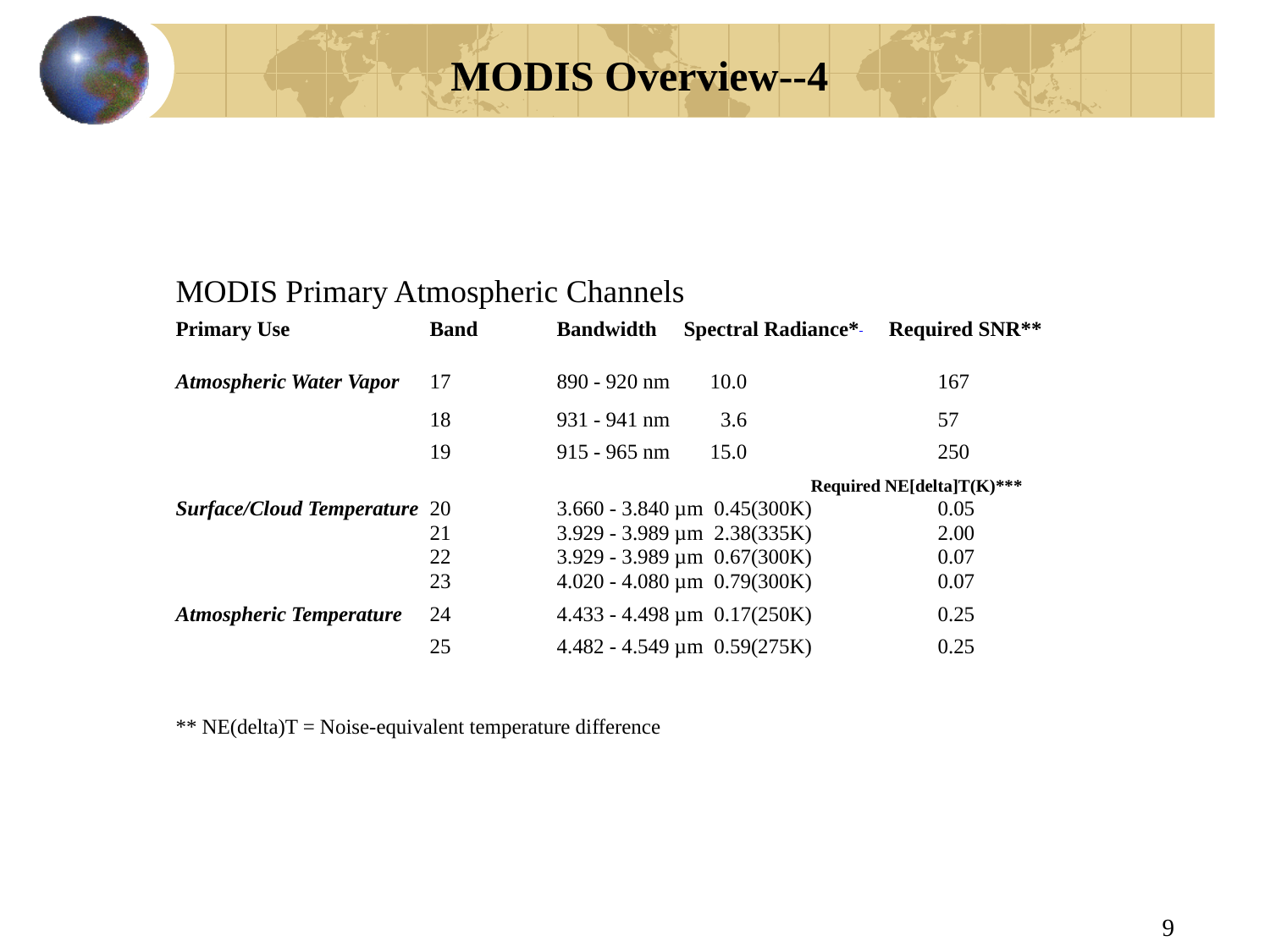

MODIS Overview--4

MODIS Primary Atmospheric Channels
Primary Use      	Band 	Bandwidth 	Spectral Radiance*      Required SNR**
Atmospheric Water Vapor   	17 	890 - 920 nm	     10.0 		167
		18 	931 - 941 nm 	       3.6 		57
		19 	915 - 965 nm 	     15.0 		250
					Required NE[delta]T(K)***
Surface/Cloud Temperature 	20 	3.660 - 3.840 µm  0.45(300K) 	0.05
		21 	3.929 - 3.989 µm  2.38(335K)    	2.00
		22 	3.929 - 3.989 µm  0.67(300K)  	0.07
		23 	4.020 - 4.080 µm  0.79(300K) 	0.07
Atmospheric Temperature 	24 	4.433 - 4.498 µm  0.17(250K) 	0.25
           		25 	4.482 - 4.549 µm  0.59(275K) 	0.25

** NE(delta)T = Noise-equivalent temperature difference
9